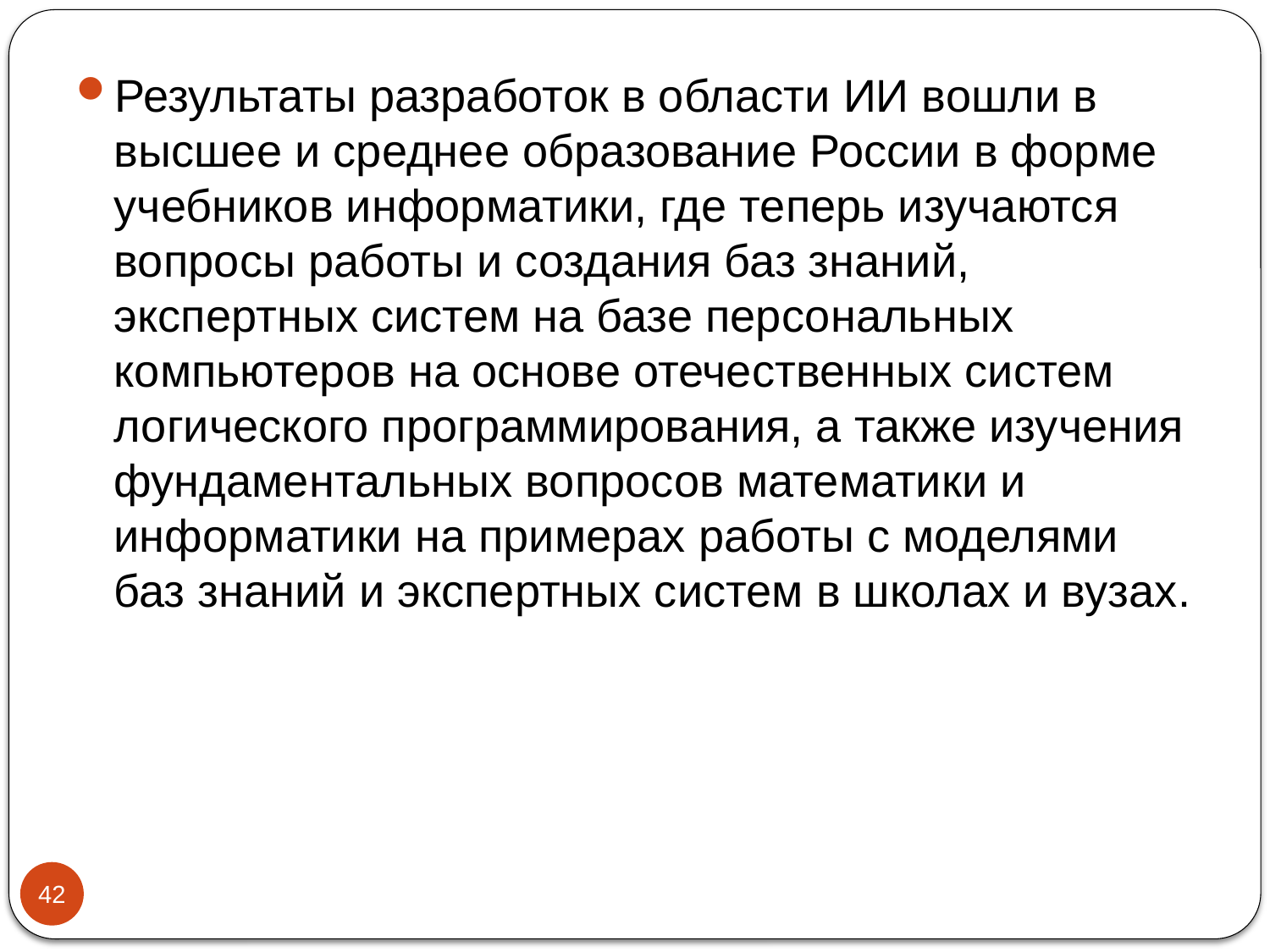

Результаты разработок в области ИИ вошли в высшее и среднее образование России в форме учебников информатики, где теперь изучаются вопросы работы и создания баз знаний, экспертных систем на базе персональных компьютеров на основе отечественных систем логического программирования, а также изучения фундаментальных вопросов математики и информатики на примерах работы с моделями баз знаний и экспертных систем в школах и вузах.

42